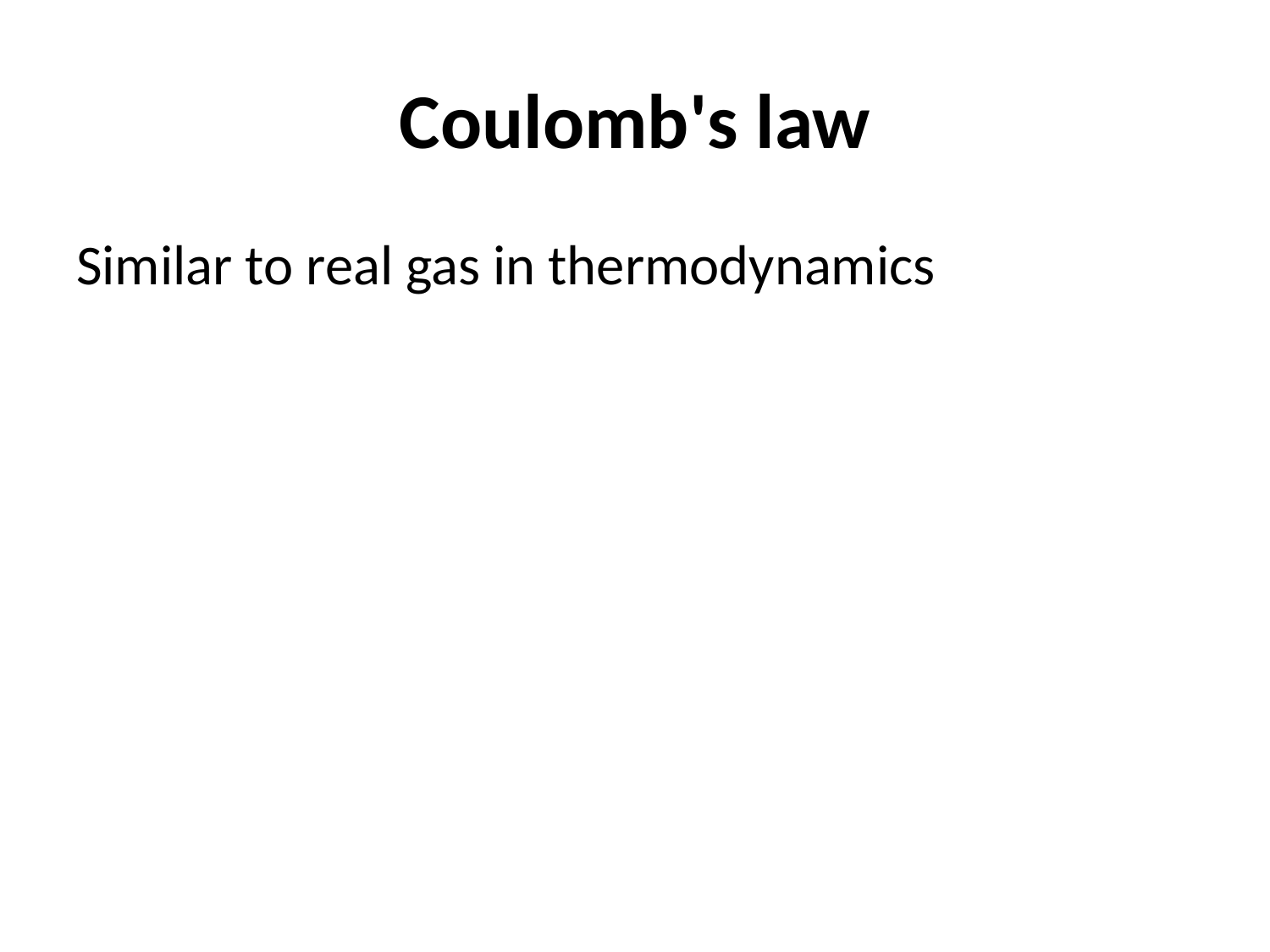

# Coulomb's law
Similar to real gas in thermodynamics